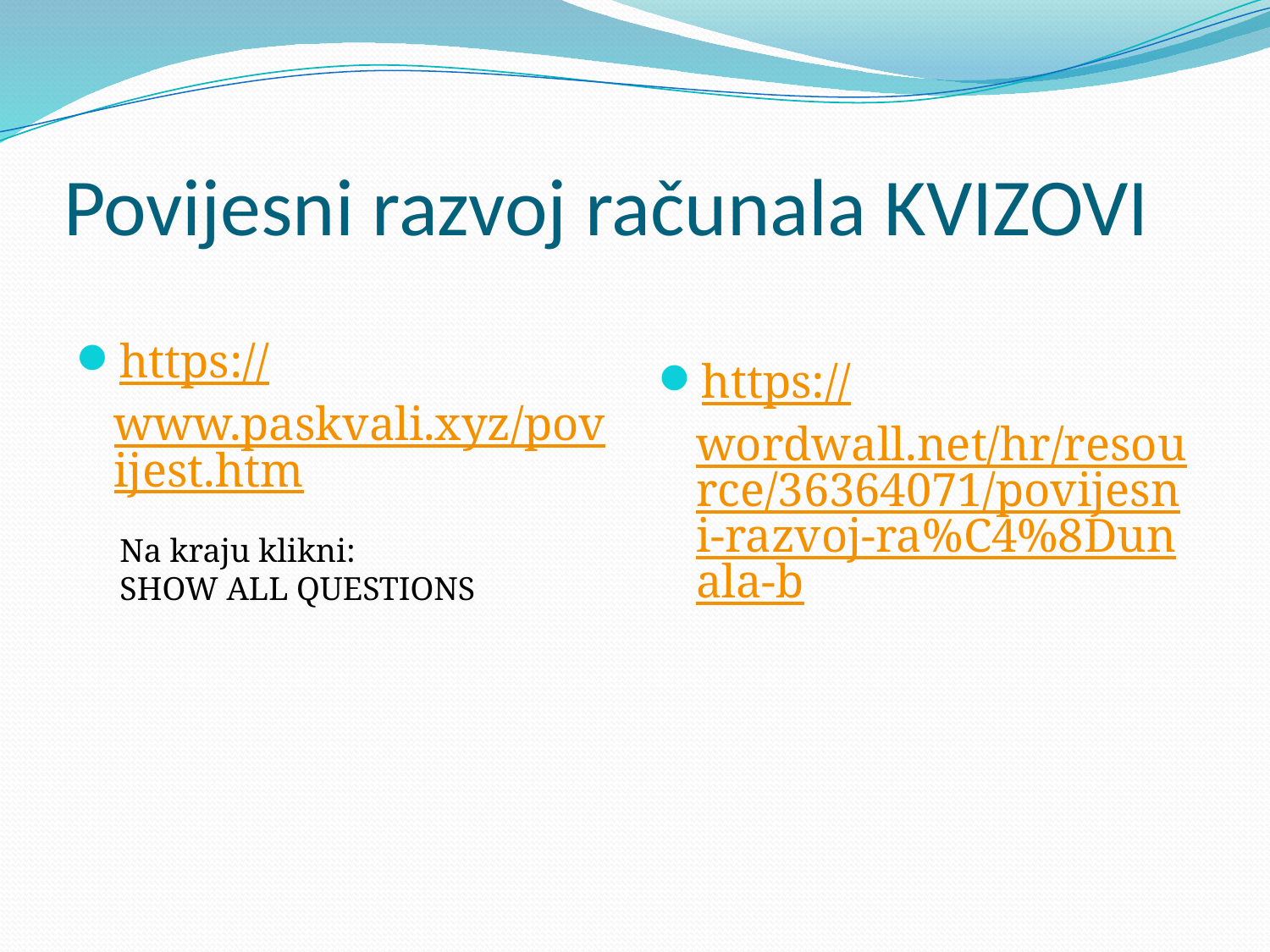

# Povijesni razvoj računala KVIZOVI
https://www.paskvali.xyz/povijest.htm

https://wordwall.net/hr/resource/36364071/povijesni-razvoj-ra%C4%8Dunala-b

Na kraju klikni:
SHOW ALL QUESTIONS